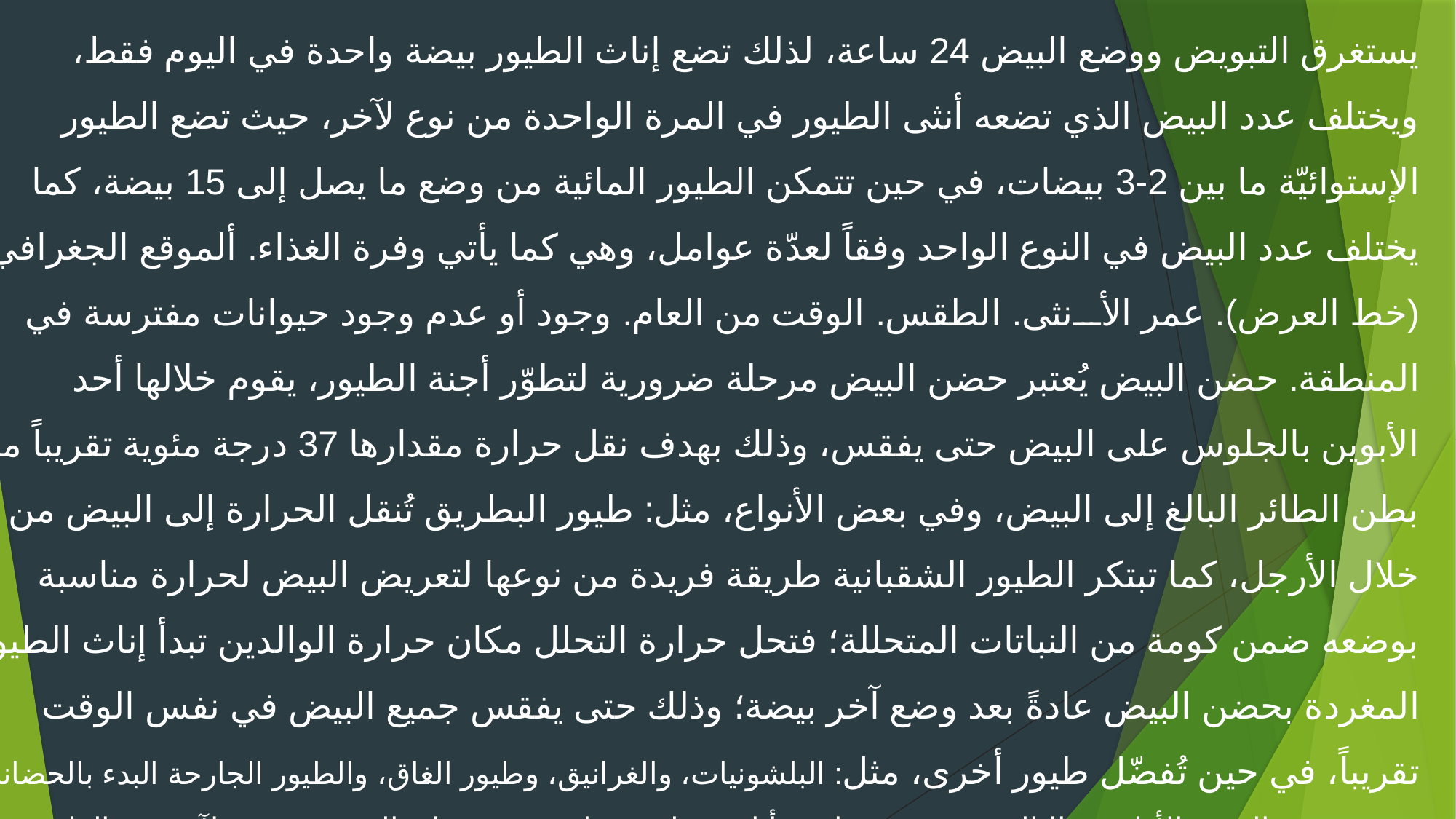

يستغرق التبويض ووضع البيض 24 ساعة، لذلك تضع إناث الطيور بيضة واحدة في اليوم فقط، ويختلف عدد البيض الذي تضعه أنثى الطيور في المرة الواحدة من نوع لآخر، حيث تضع الطيور الإستوائيّة ما بين 2-3 بيضات، في حين تتمكن الطيور المائية من وضع ما يصل إلى 15 بيضة، كما يختلف عدد البيض في النوع الواحد وفقاً لعدّة عوامل، وهي كما يأتي وفرة الغذاء. ألموقع الجغرافي (خط العرض). عمر الأنثى. الطقس. الوقت من العام. وجود أو عدم وجود حيوانات مفترسة في المنطقة. حضن البيض يُعتبر حضن البيض مرحلة ضرورية لتطوّر أجنة الطيور، يقوم خلالها أحد الأبوين بالجلوس على البيض حتى يفقس، وذلك بهدف نقل حرارة مقدارها 37 درجة مئوية تقريباً من بطن الطائر البالغ إلى البيض، وفي بعض الأنواع، مثل: طيور البطريق تُنقل الحرارة إلى البيض من خلال الأرجل، كما تبتكر الطيور الشقبانية طريقة فريدة من نوعها لتعريض البيض لحرارة مناسبة بوضعه ضمن كومة من النباتات المتحللة؛ فتحل حرارة التحلل مكان حرارة الوالدين تبدأ إناث الطيور المغردة بحضن البيض عادةً بعد وضع آخر بيضة؛ وذلك حتى يفقس جميع البيض في نفس الوقت تقريباً، في حين تُفضّل طيور أخرى، مثل: البلشونيات، والغرانيق، وطيور الغاق، والطيور الجارحة البدء بالحضانة بمجرد وضع البيضة الأولى، وبالتالي يفقس بيضها في أيام مختلفة تختلف مدة حضانة البيض من نوع لآخر من الطيور، وبشكلٍ عام تحتاج الطيور الأكبر حجماً إلى فترة حضانة أطول وكالاتي:الكناري 13 البط الموسكوفي 35 الدجاج 21 التدرج 24-26 حجل شوكار 23-24 الحمام 16-19 السمان 16-18 النعام 42 البط 28 البجع 35 الأوز 28-33 الديك الرومي 28